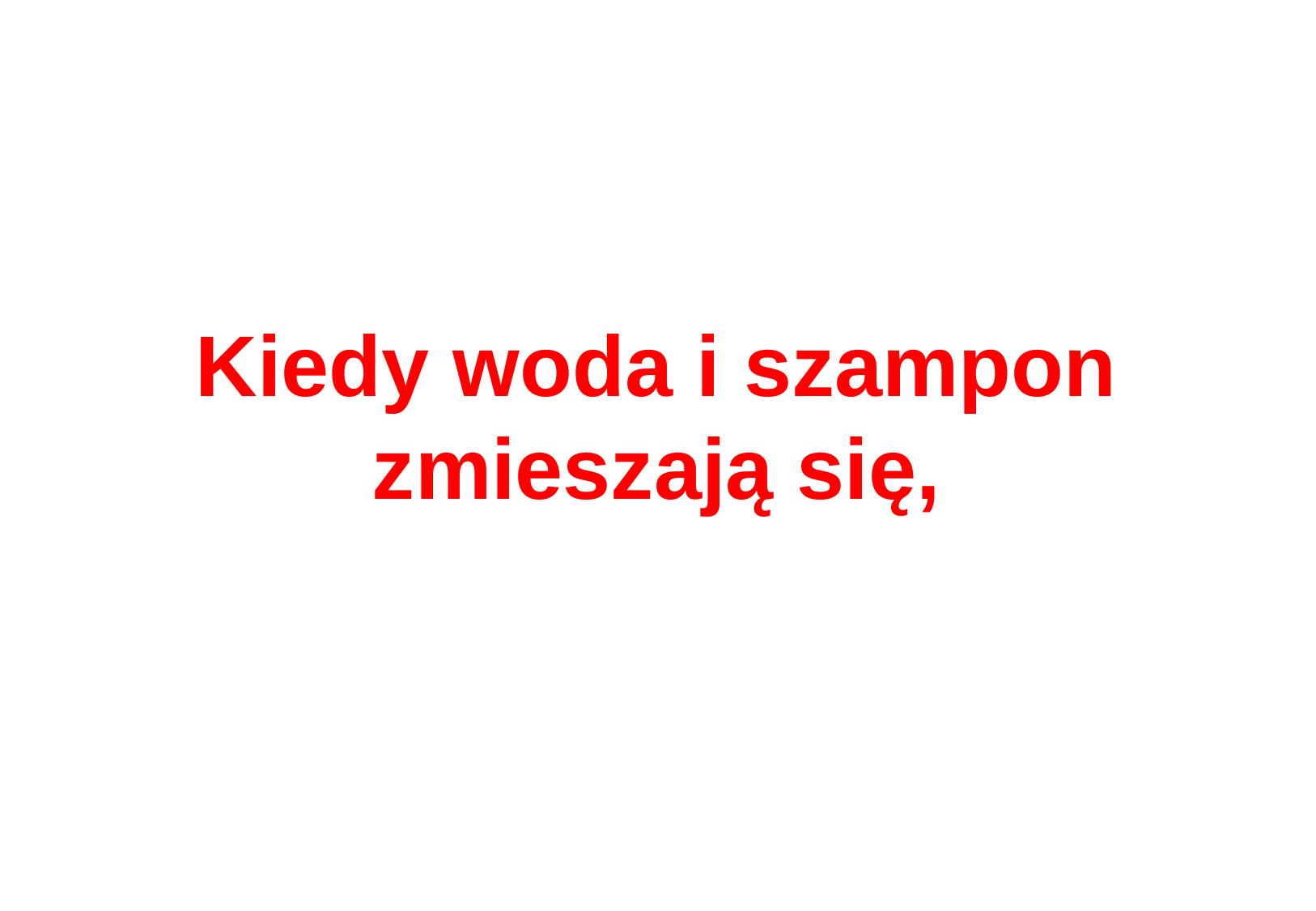

# Kiedy woda i szampon zmieszają się,